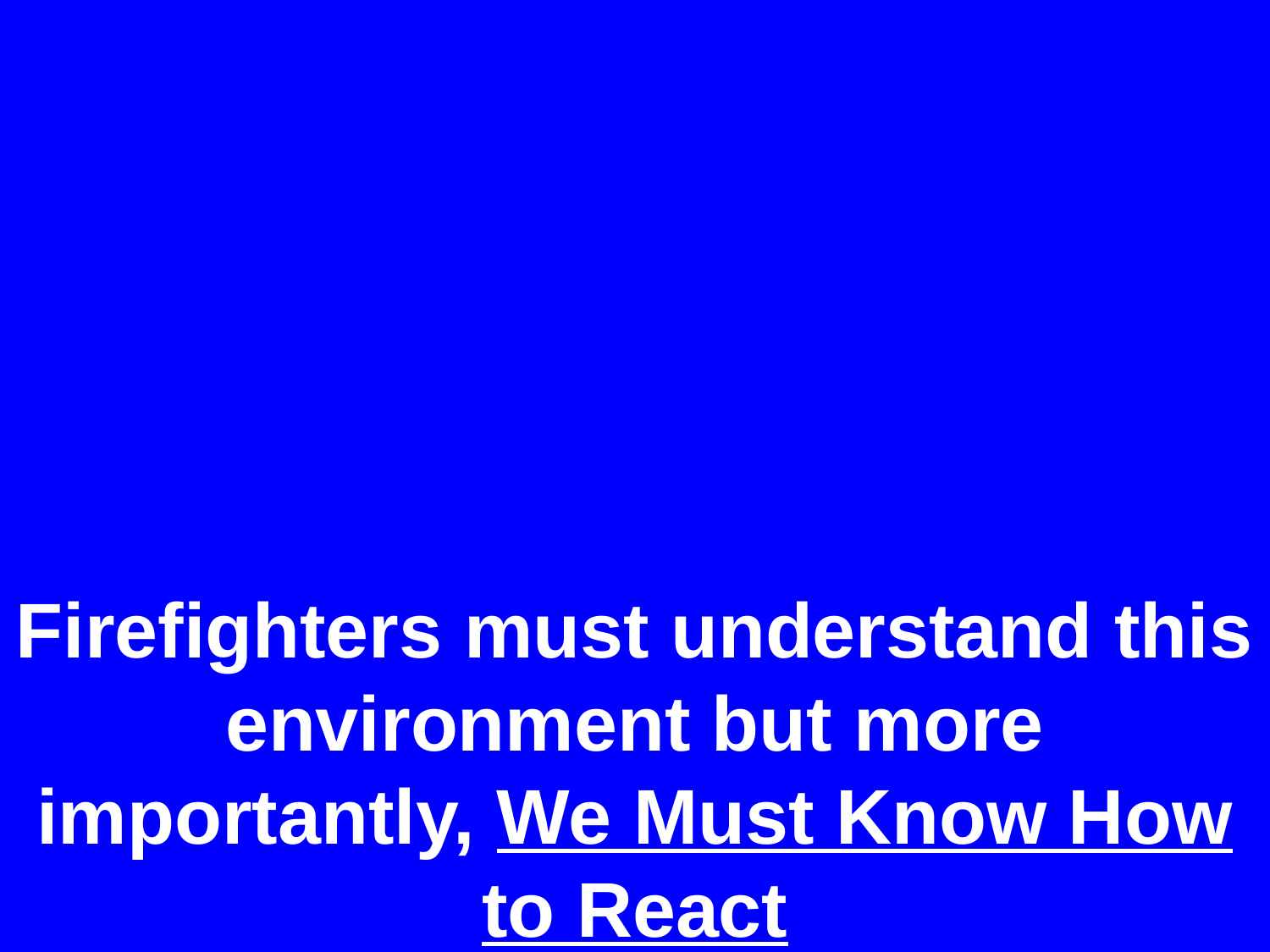

Firefighters must understand this environment but more importantly, We Must Know How to React